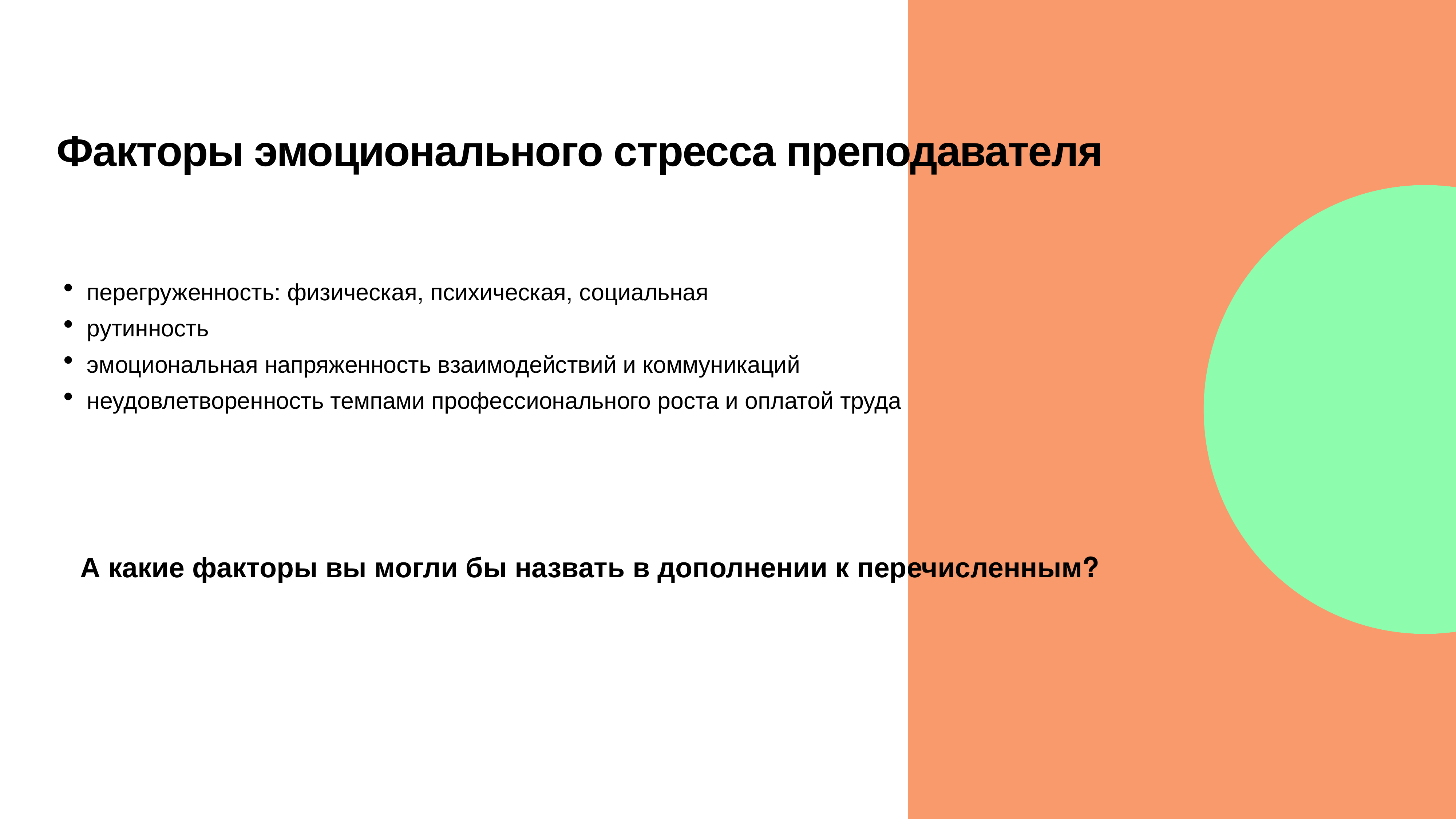

# Факторы эмоционального стресса преподавателя

перегруженность: физическая, психическая, социальная
рутинность
эмоциональная напряженность взаимодействий и коммуникаций
неудовлетворенность темпами профессионального роста и оплатой труда
А какие факторы вы могли бы назвать в дополнении к перечисленным?